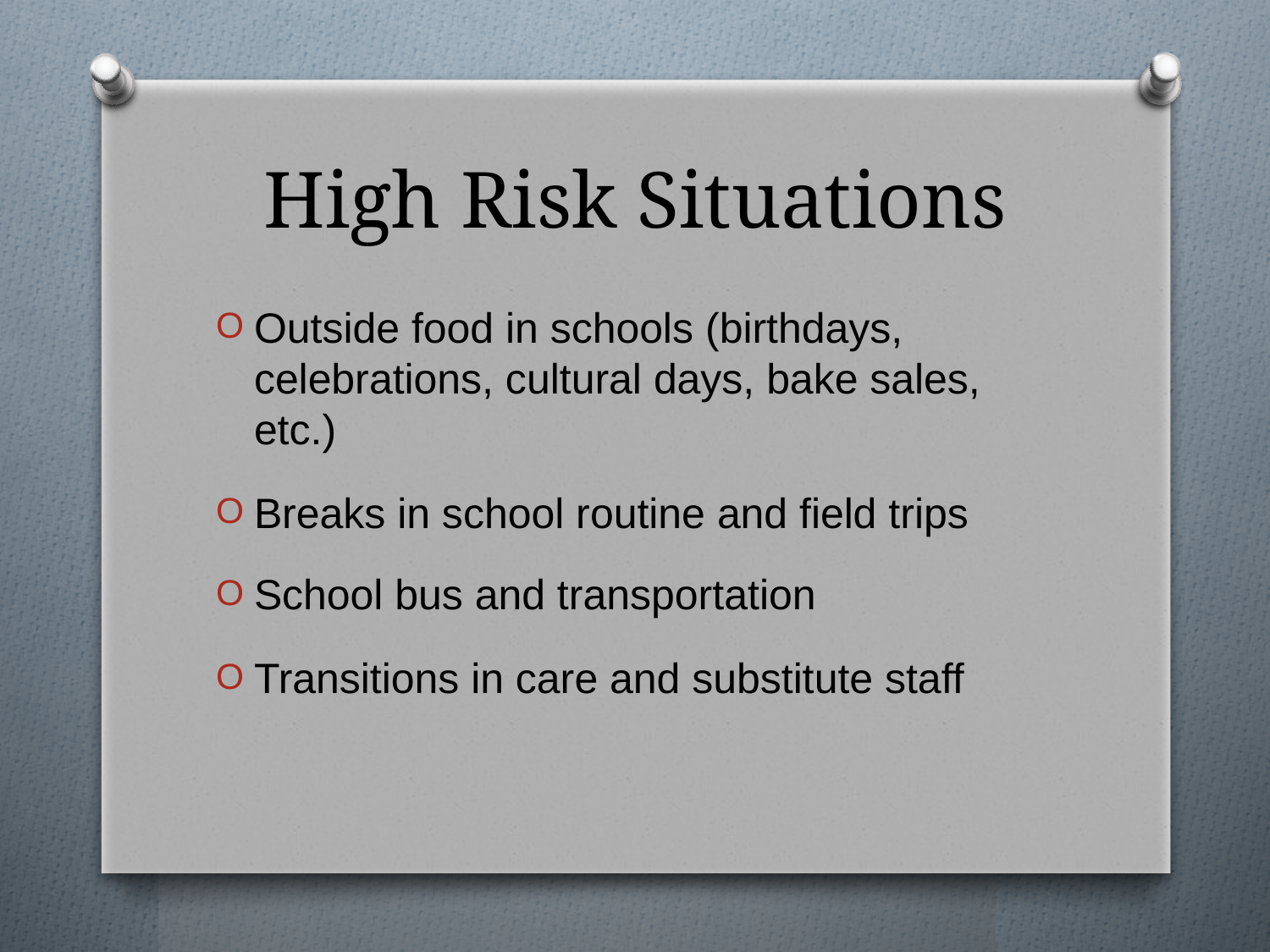

# High Risk Situations
Outside food in schools (birthdays, celebrations, cultural days, bake sales, etc.)

Breaks in school routine and field trips

School bus and transportation

Transitions in care and substitute staff